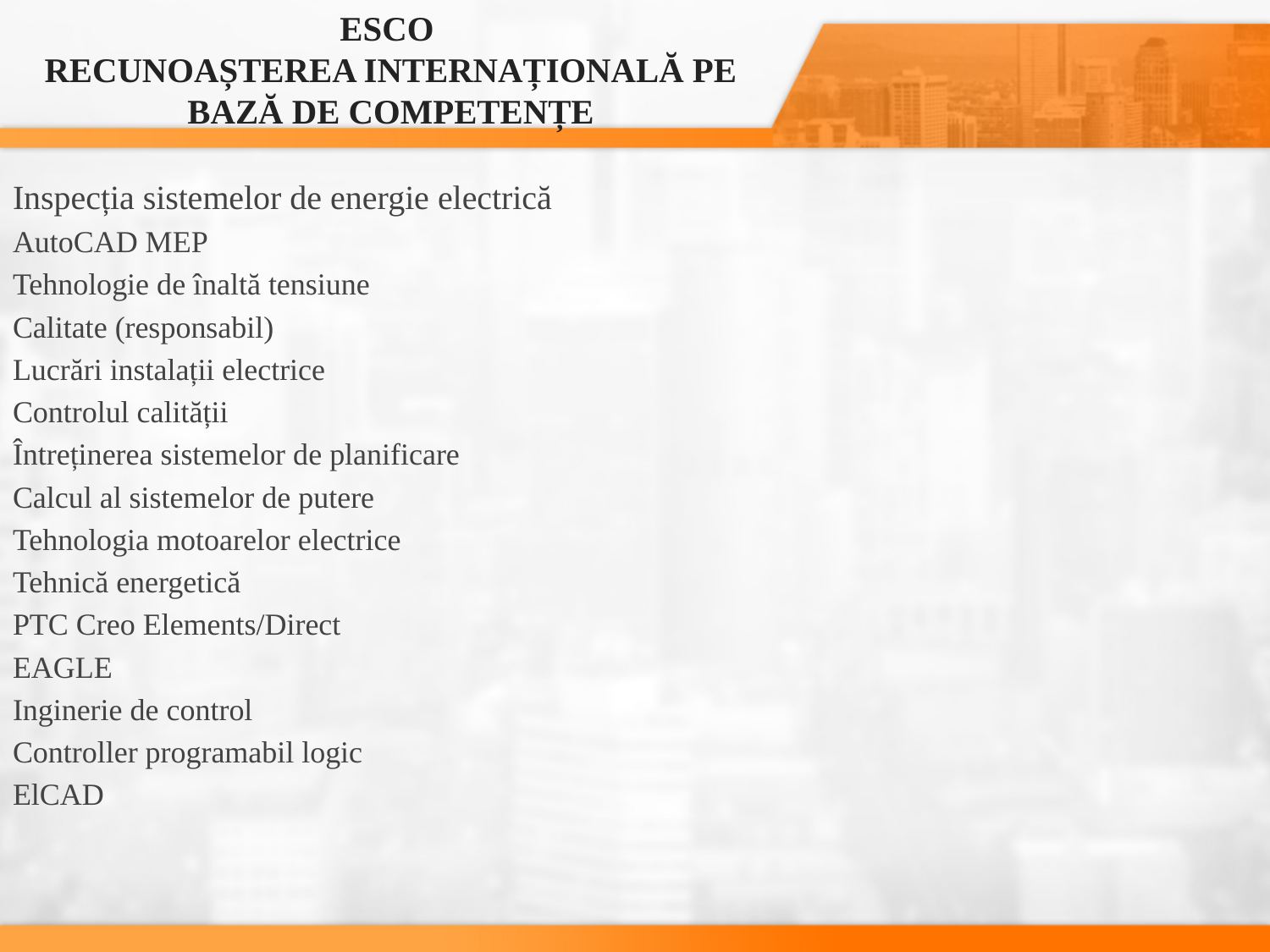

ESCO
RECUNOAȘTEREA INTERNAȚIONALĂ PE BAZĂ DE COMPETENȚE
Inspecția sistemelor de energie electrică
AutoCAD MEP
Tehnologie de înaltă tensiune
Calitate (responsabil)
Lucrări instalații electrice
Controlul calității
Întreținerea sistemelor de planificare
Calcul al sistemelor de putere
Tehnologia motoarelor electrice
Tehnică energetică
PTC Creo Elements/Direct
EAGLE
Inginerie de control
Controller programabil logic
ElCAD